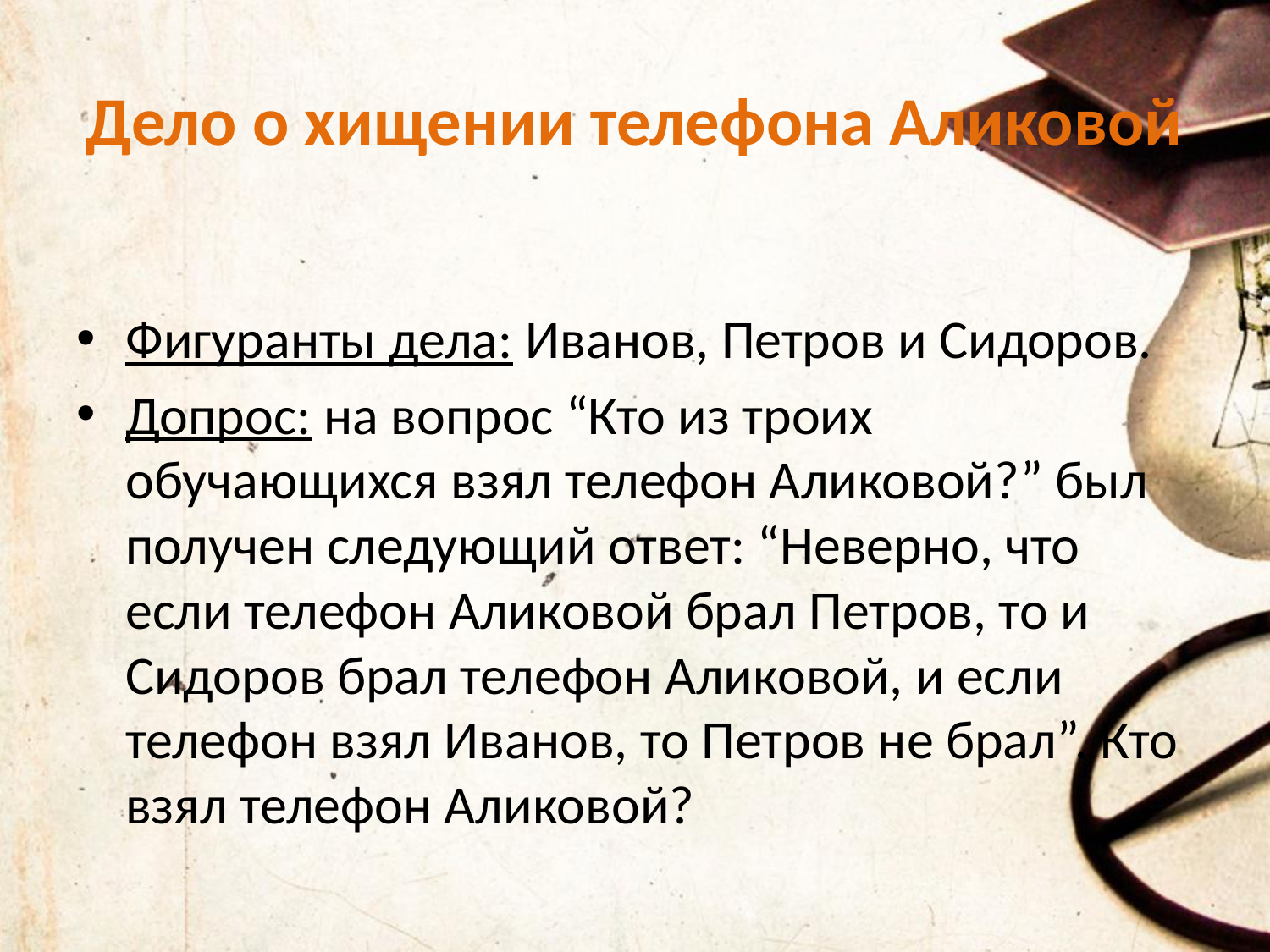

# Дело о хищении телефона Аликовой

Фигуранты дела: Иванов, Петров и Сидоров.
Допрос: на вопрос “Кто из троих обучающихся взял телефон Аликовой?” был получен следующий ответ: “Неверно, что если телефон Аликовой брал Петров, то и Сидоров брал телефон Аликовой, и если телефон взял Иванов, то Петров не брал”. Кто взял телефон Аликовой?